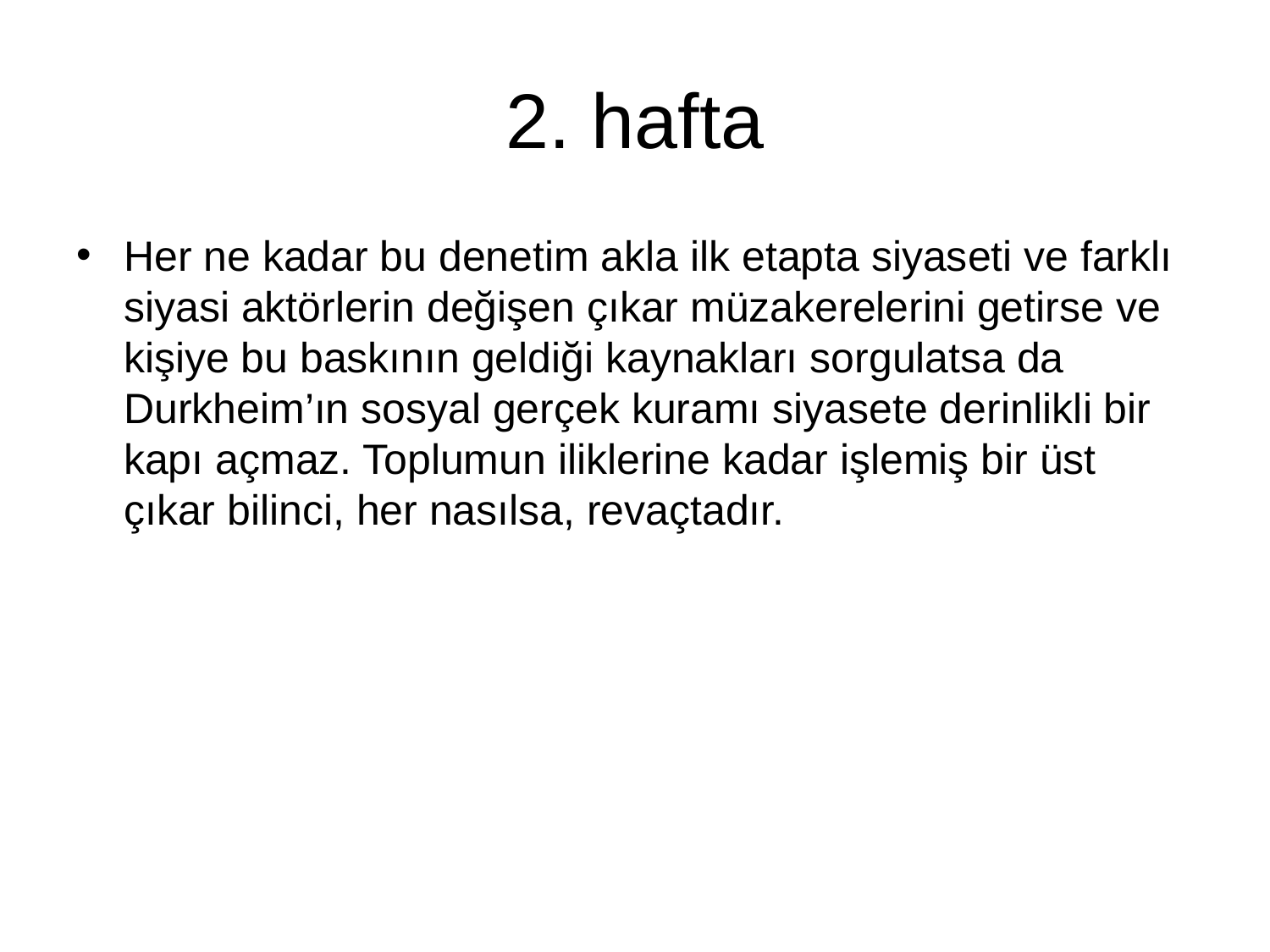

# 2. hafta
Her ne kadar bu denetim akla ilk etapta siyaseti ve farklı siyasi aktörlerin değişen çıkar müzakerelerini getirse ve kişiye bu baskının geldiği kaynakları sorgulatsa da Durkheim’ın sosyal gerçek kuramı siyasete derinlikli bir kapı açmaz. Toplumun iliklerine kadar işlemiş bir üst çıkar bilinci, her nasılsa, revaçtadır.